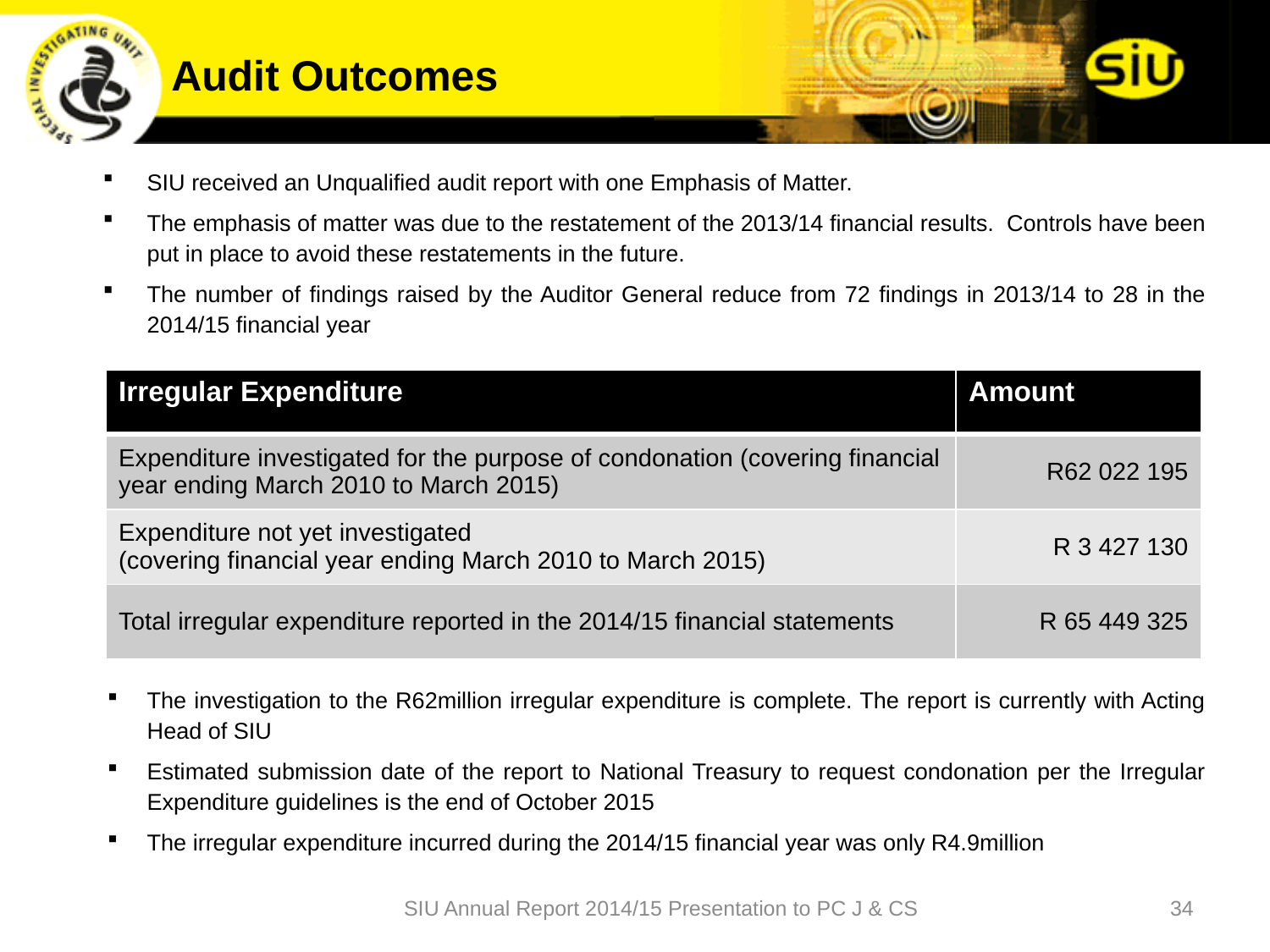

# Audit Outcomes
SIU received an Unqualified audit report with one Emphasis of Matter.
The emphasis of matter was due to the restatement of the 2013/14 financial results.  Controls have been put in place to avoid these restatements in the future.
The number of findings raised by the Auditor General reduce from 72 findings in 2013/14 to 28 in the 2014/15 financial year
| Irregular Expenditure | Amount |
| --- | --- |
| Expenditure investigated for the purpose of condonation (covering financial year ending March 2010 to March 2015) | R62 022 195 |
| Expenditure not yet investigated (covering financial year ending March 2010 to March 2015) | R 3 427 130 |
| Total irregular expenditure reported in the 2014/15 financial statements | R 65 449 325 |
The investigation to the R62million irregular expenditure is complete. The report is currently with Acting Head of SIU
Estimated submission date of the report to National Treasury to request condonation per the Irregular Expenditure guidelines is the end of October 2015
The irregular expenditure incurred during the 2014/15 financial year was only R4.9million
SIU Annual Report 2014/15 Presentation to PC J & CS
34